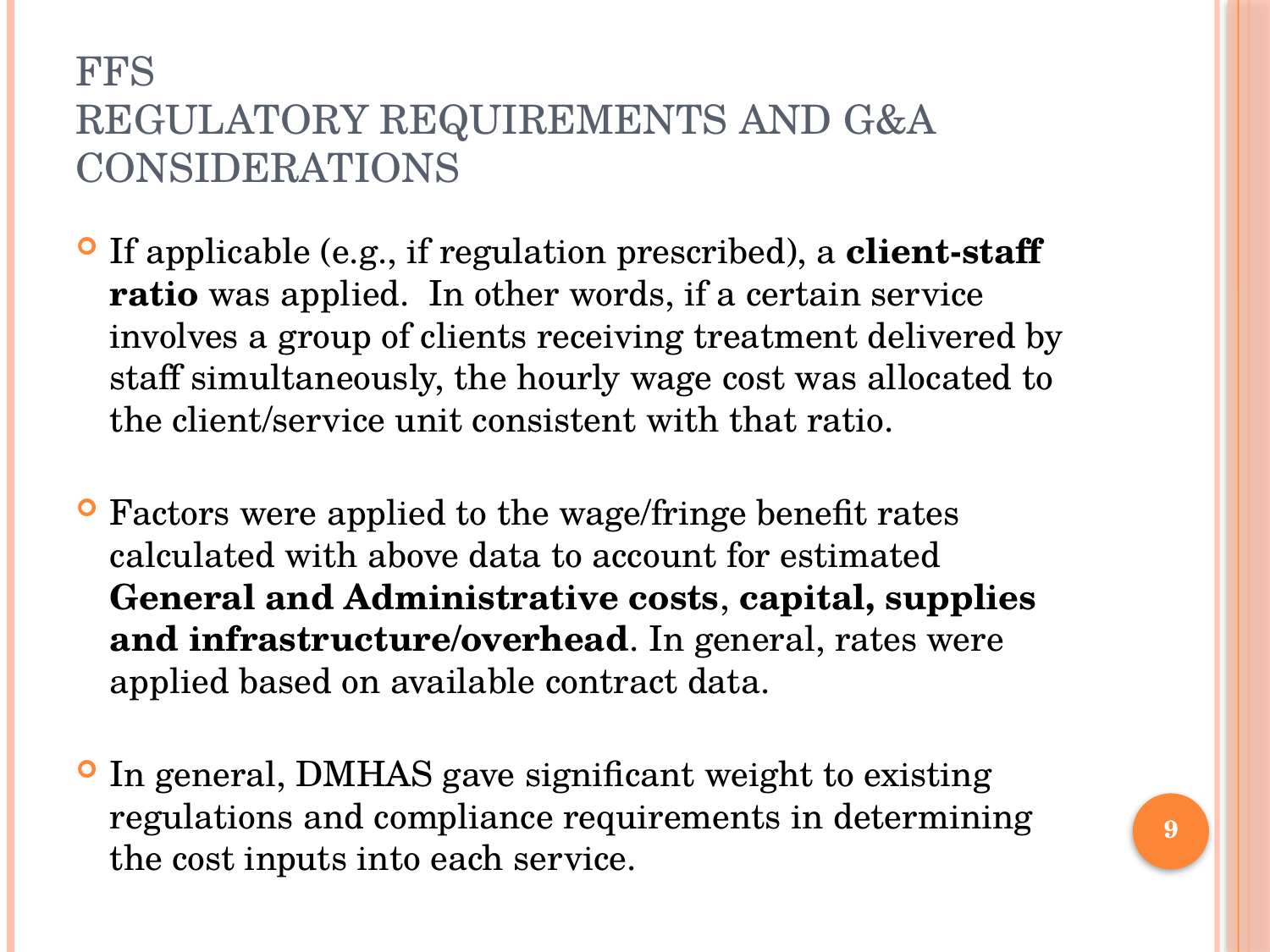

# FFS regulatory requirements and G&A Considerations
If applicable (e.g., if regulation prescribed), a client-staff ratio was applied.  In other words, if a certain service involves a group of clients receiving treatment delivered by staff simultaneously, the hourly wage cost was allocated to the client/service unit consistent with that ratio.
Factors were applied to the wage/fringe benefit rates calculated with above data to account for estimated General and Administrative costs, capital, supplies and infrastructure/overhead. In general, rates were applied based on available contract data.
In general, DMHAS gave significant weight to existing regulations and compliance requirements in determining the cost inputs into each service.

9